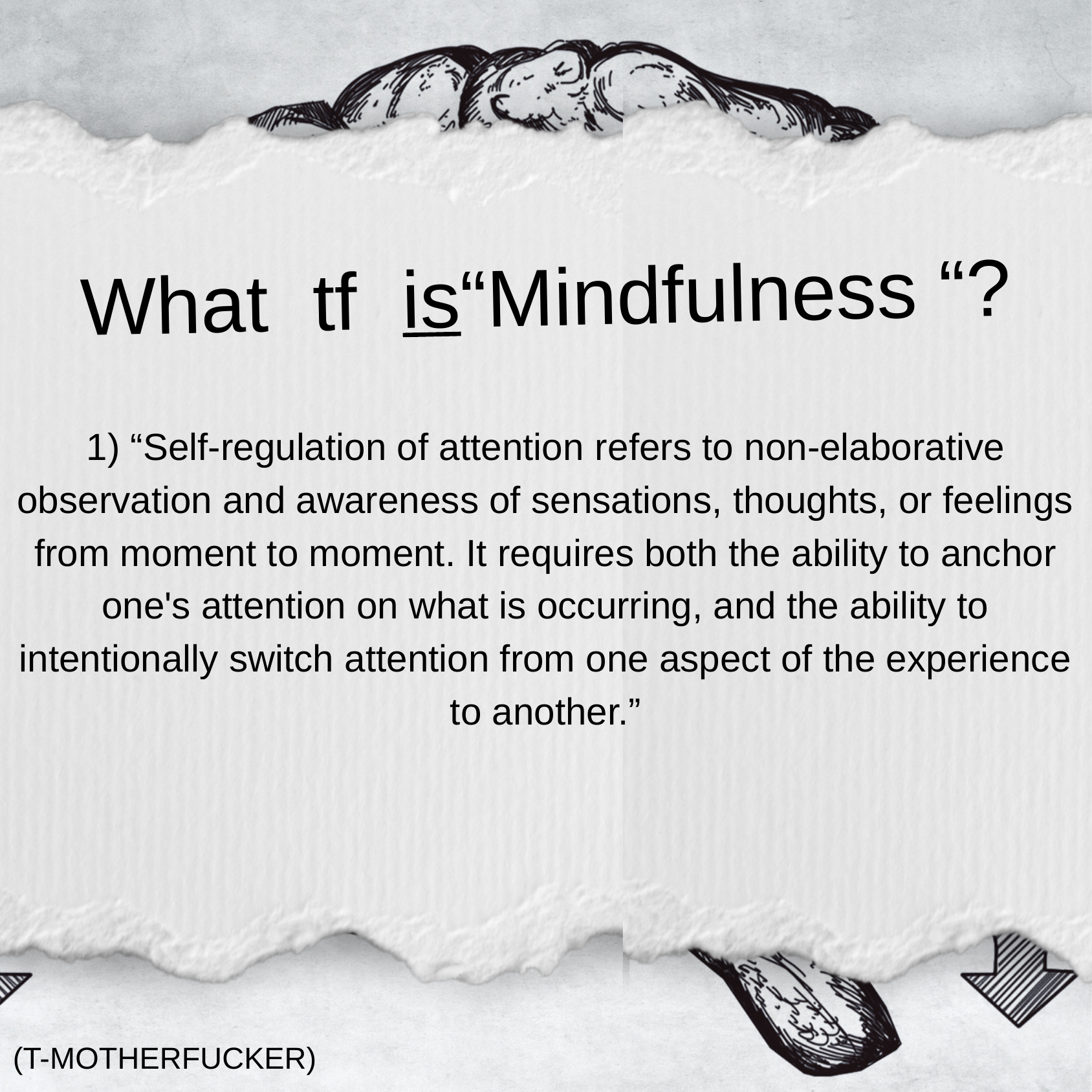

What  tf  is“Mindfulness “?
1) “Self-regulation of attention refers to non-elaborative observation and awareness of sensations, thoughts, or feelings from moment to moment. It requires both the ability to anchor one's attention on what is occurring, and the ability to intentionally switch attention from one aspect of the experience to another.”
(T-MOTHERFUCKER)